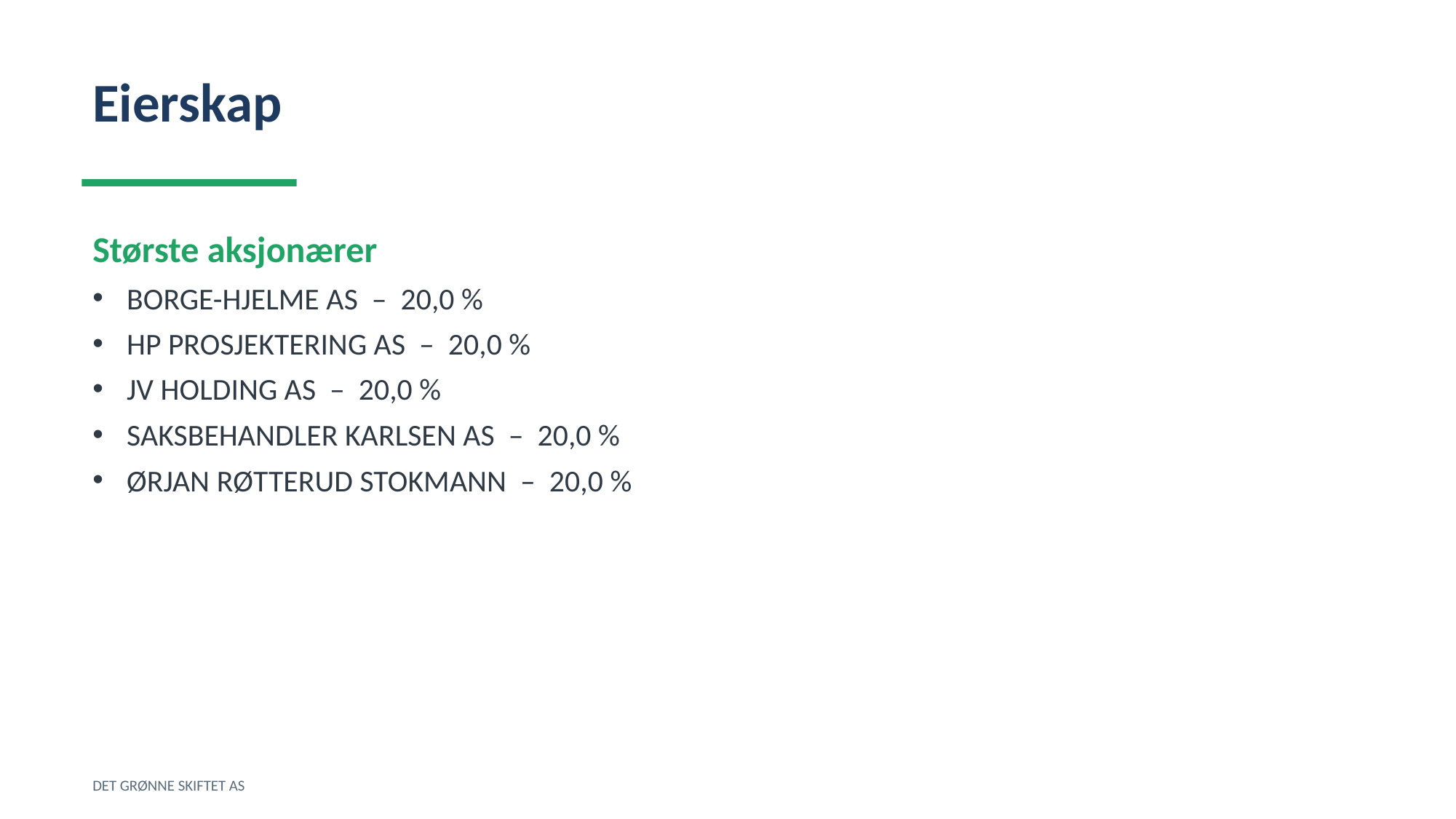

Eierskap

Største aksjonærer
BORGE-HJELME AS  –  20,0 %
HP PROSJEKTERING AS  –  20,0 %
JV HOLDING AS  –  20,0 %
SAKSBEHANDLER KARLSEN AS  –  20,0 %
ØRJAN RØTTERUD STOKMANN  –  20,0 %
DET GRØNNE SKIFTET AS